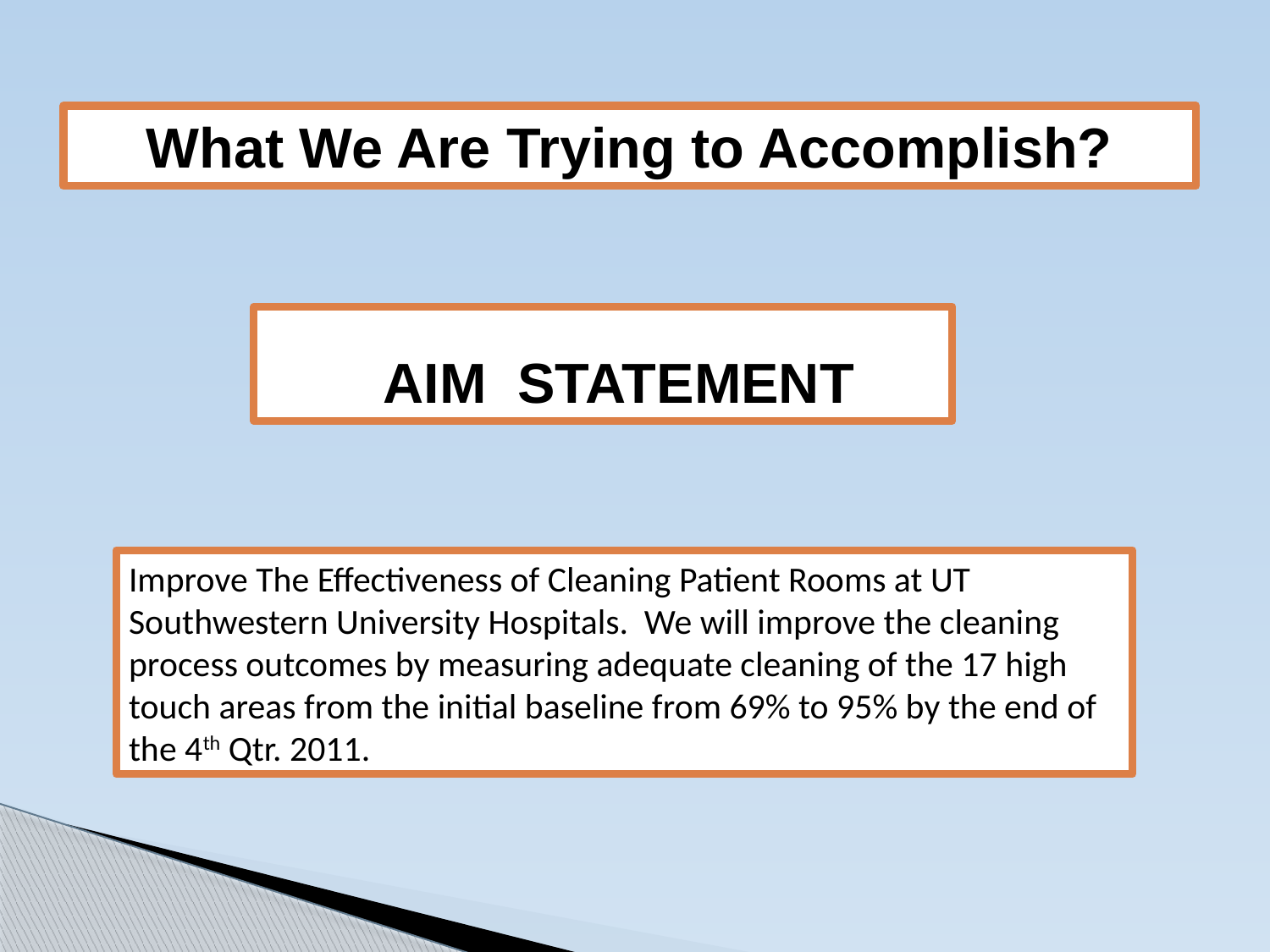

What We Are Trying to Accomplish?
  AIM  STATEMENT

Improve The Effectiveness of Cleaning Patient Rooms at UT Southwestern University Hospitals.  We will improve the cleaning process outcomes by measuring adequate cleaning of the 17 high touch areas from the initial baseline from 69% to 95% by the end of the 4th Qtr. 2011.